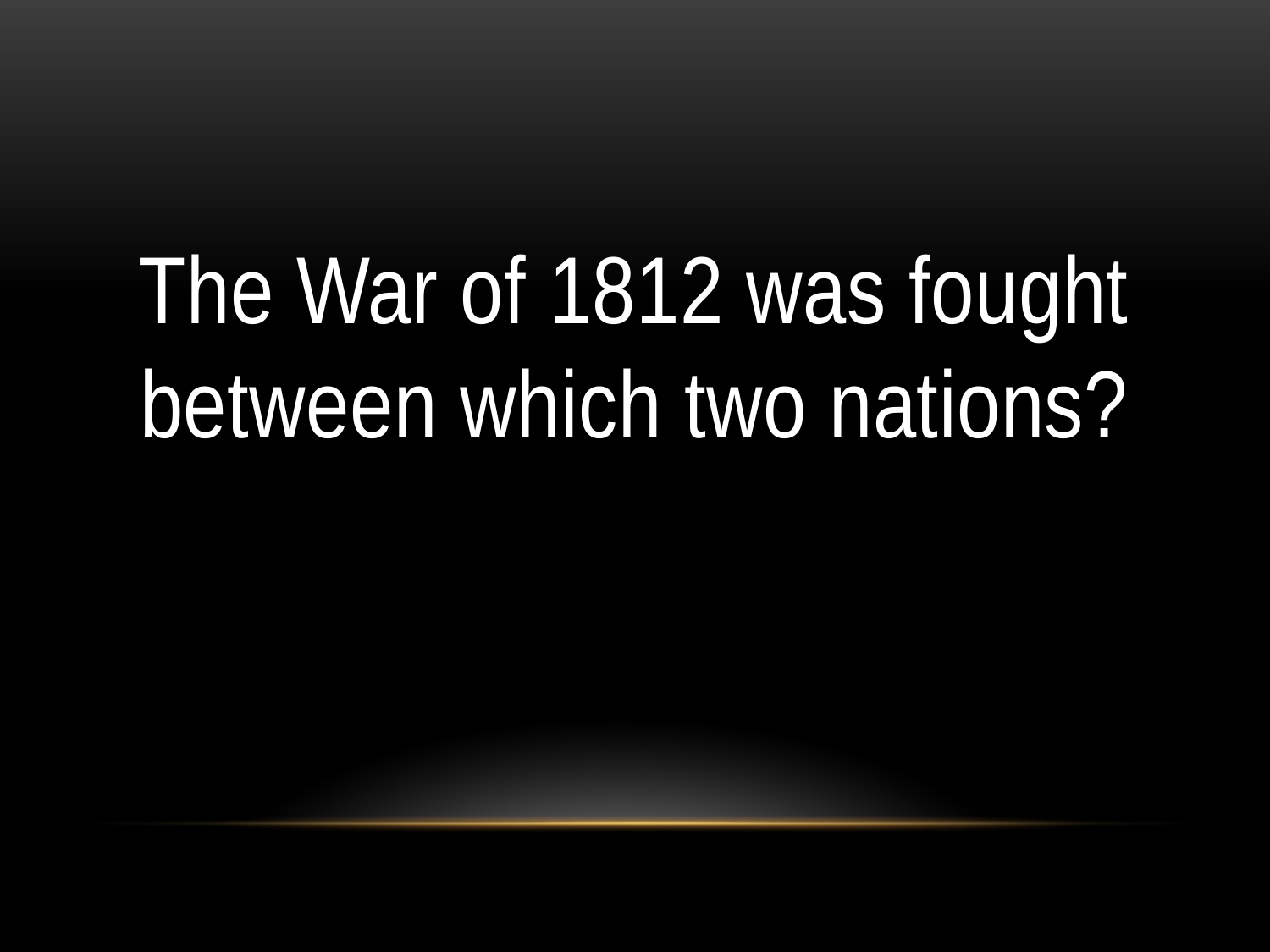

#
The War of 1812 was fought between which two nations?